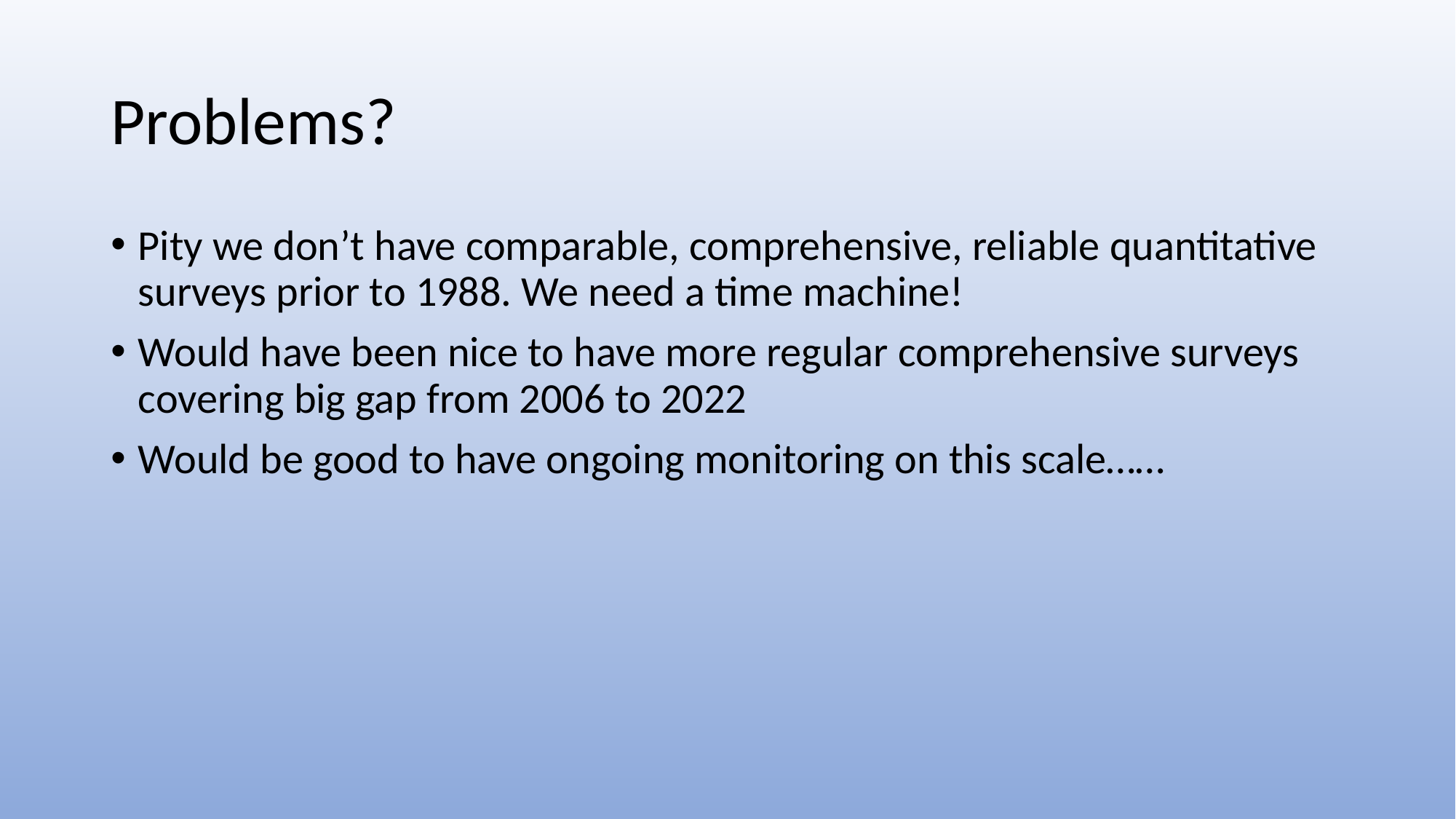

# Problems?
Pity we don’t have comparable, comprehensive, reliable quantitative surveys prior to 1988. We need a time machine!
Would have been nice to have more regular comprehensive surveys covering big gap from 2006 to 2022
Would be good to have ongoing monitoring on this scale……